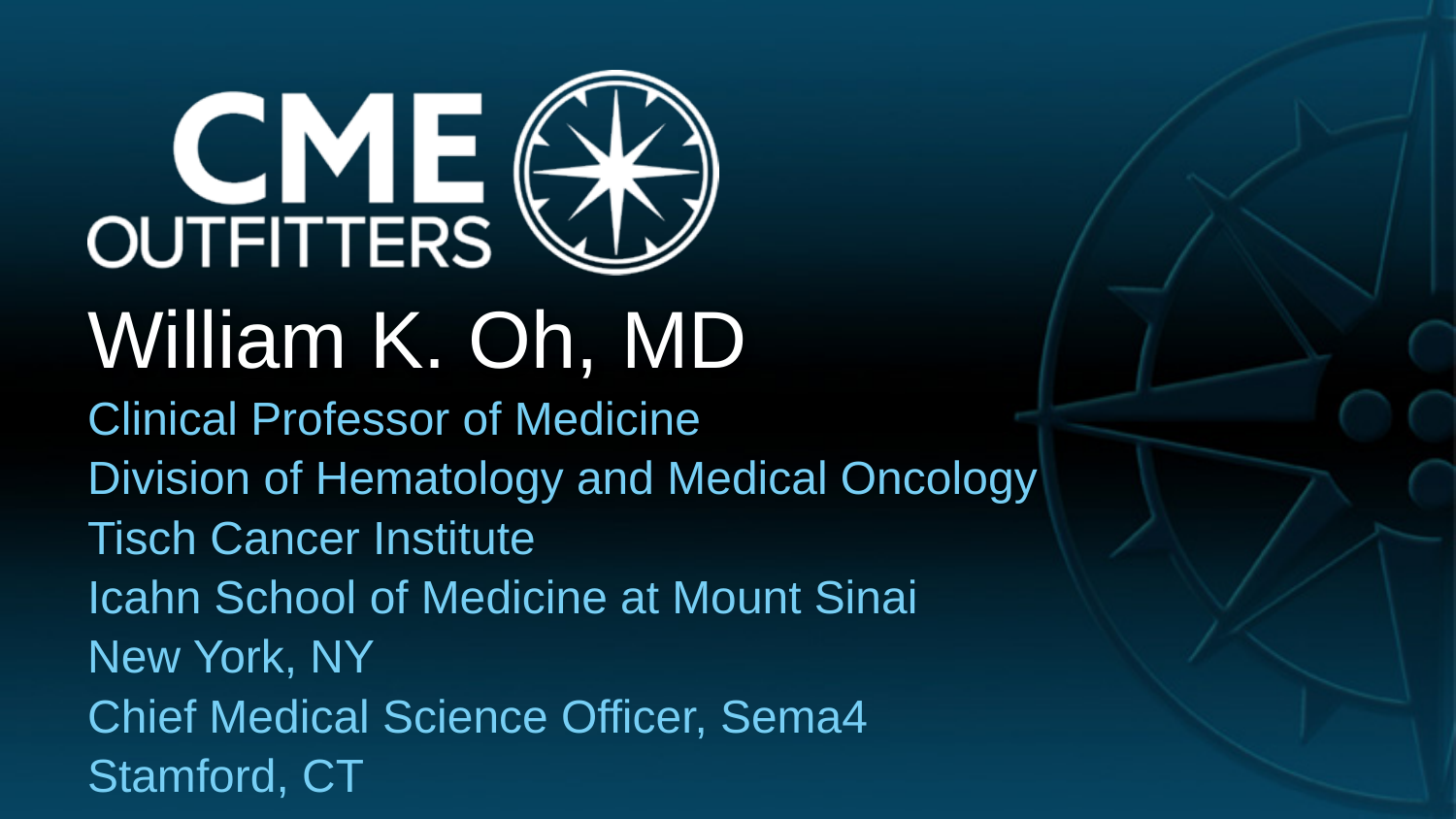

# William K. Oh, MD
Clinical Professor of Medicine
Division of Hematology and Medical Oncology
Tisch Cancer Institute
Icahn School of Medicine at Mount Sinai
New York, NY
Chief Medical Science Officer, Sema4
Stamford, CT